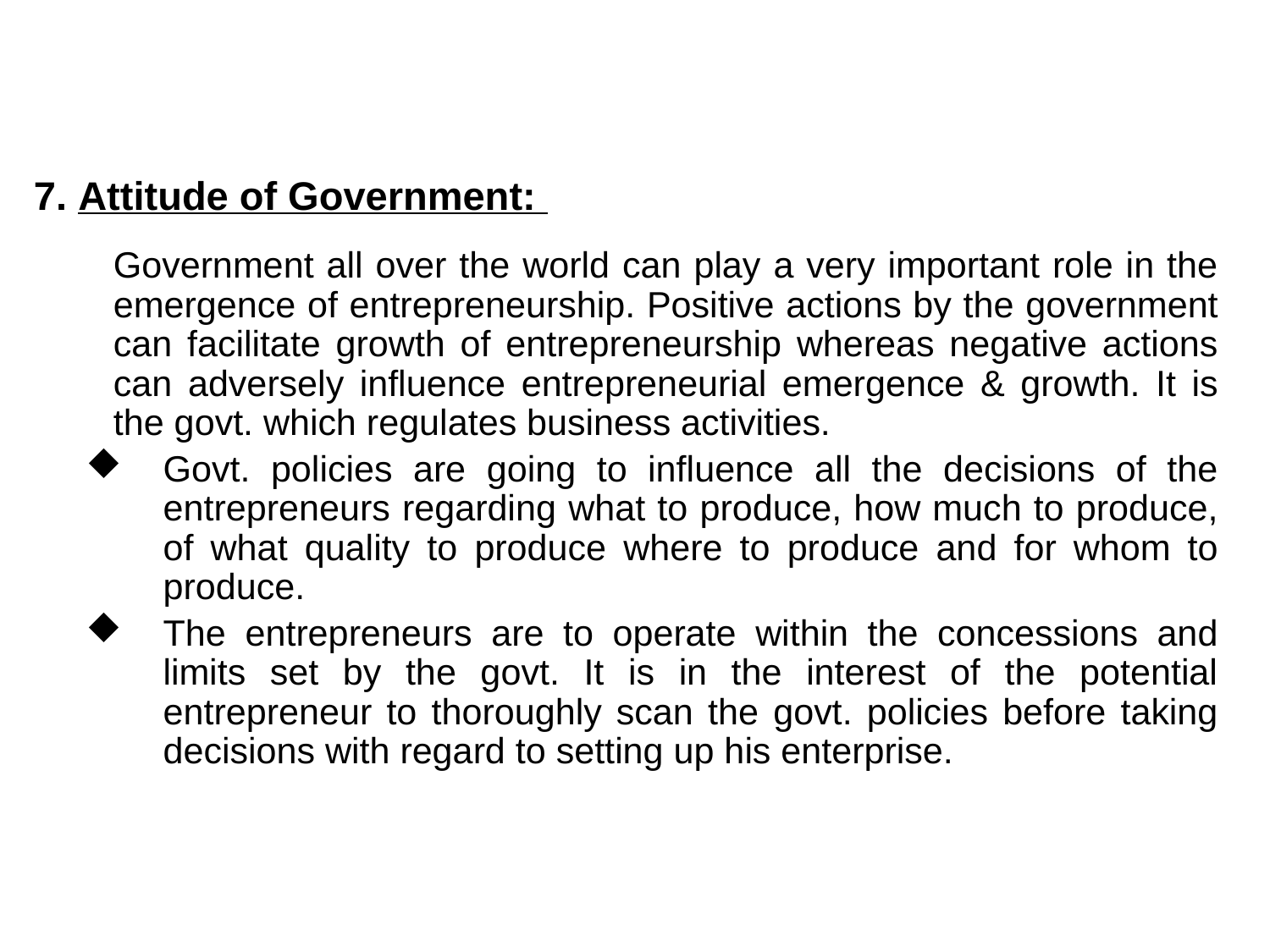

7. Attitude of Government:

	Government all over the world can play a very important role in the emergence of entrepreneurship. Positive actions by the government can facilitate growth of entrepreneurship whereas negative actions can adversely influence entrepreneurial emergence & growth. It is the govt. which regulates business activities.
Govt. policies are going to influence all the decisions of the entrepreneurs regarding what to produce, how much to produce, of what quality to produce where to produce and for whom to produce.
The entrepreneurs are to operate within the concessions and limits set by the govt. It is in the interest of the potential entrepreneur to thoroughly scan the govt. policies before taking decisions with regard to setting up his enterprise.